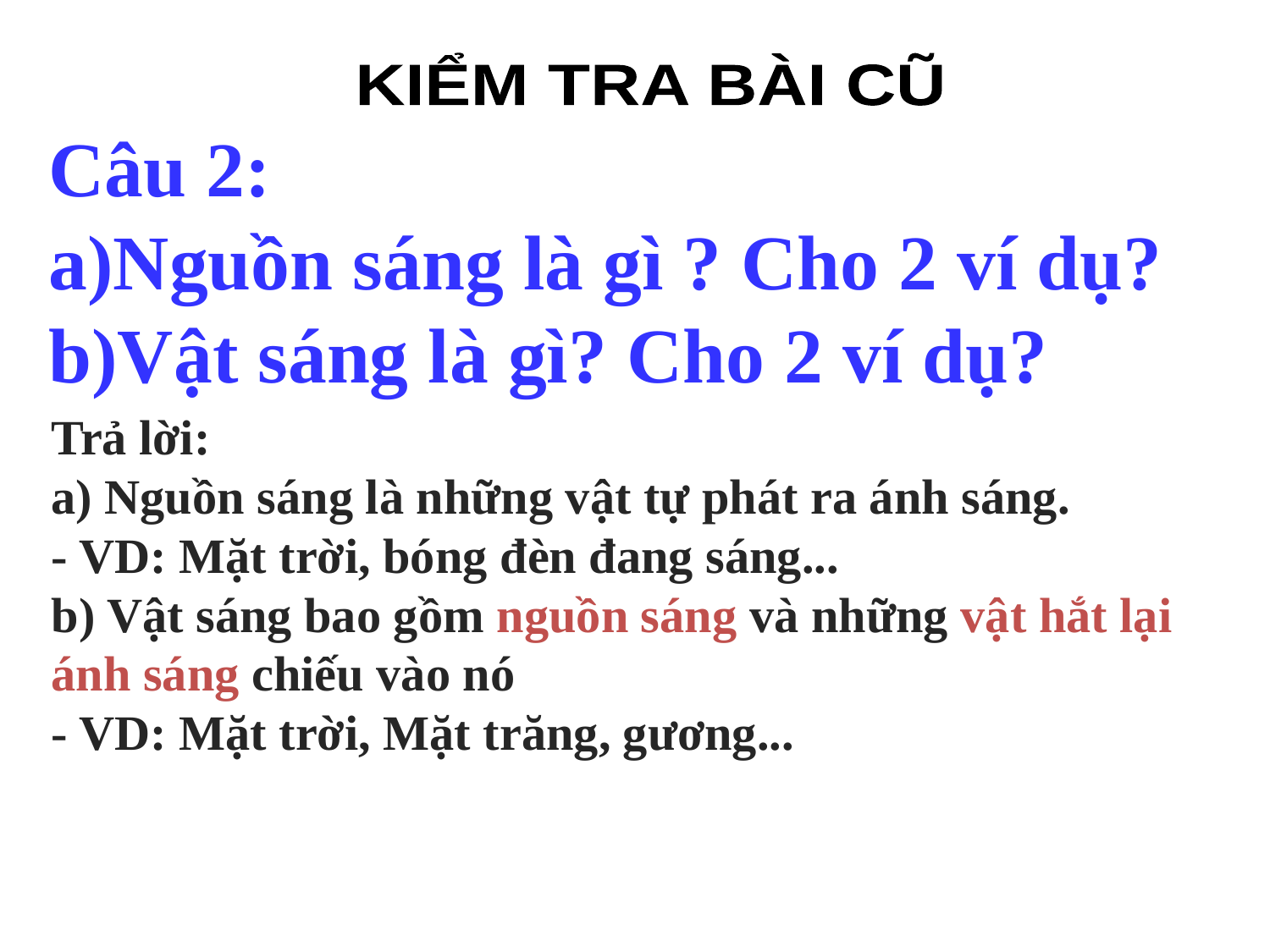

KIỂM TRA BÀI CŨ
Câu 2:
a)Nguồn sáng là gì ? Cho 2 ví dụ?
b)Vật sáng là gì? Cho 2 ví dụ?

Trả lời:
a) Nguồn sáng là những vật tự phát ra ánh sáng.
- VD: Mặt trời, bóng đèn đang sáng...
b) Vật sáng bao gồm nguồn sáng và những vật hắt lại ánh sáng chiếu vào nó
- VD: Mặt trời, Mặt trăng, gương...